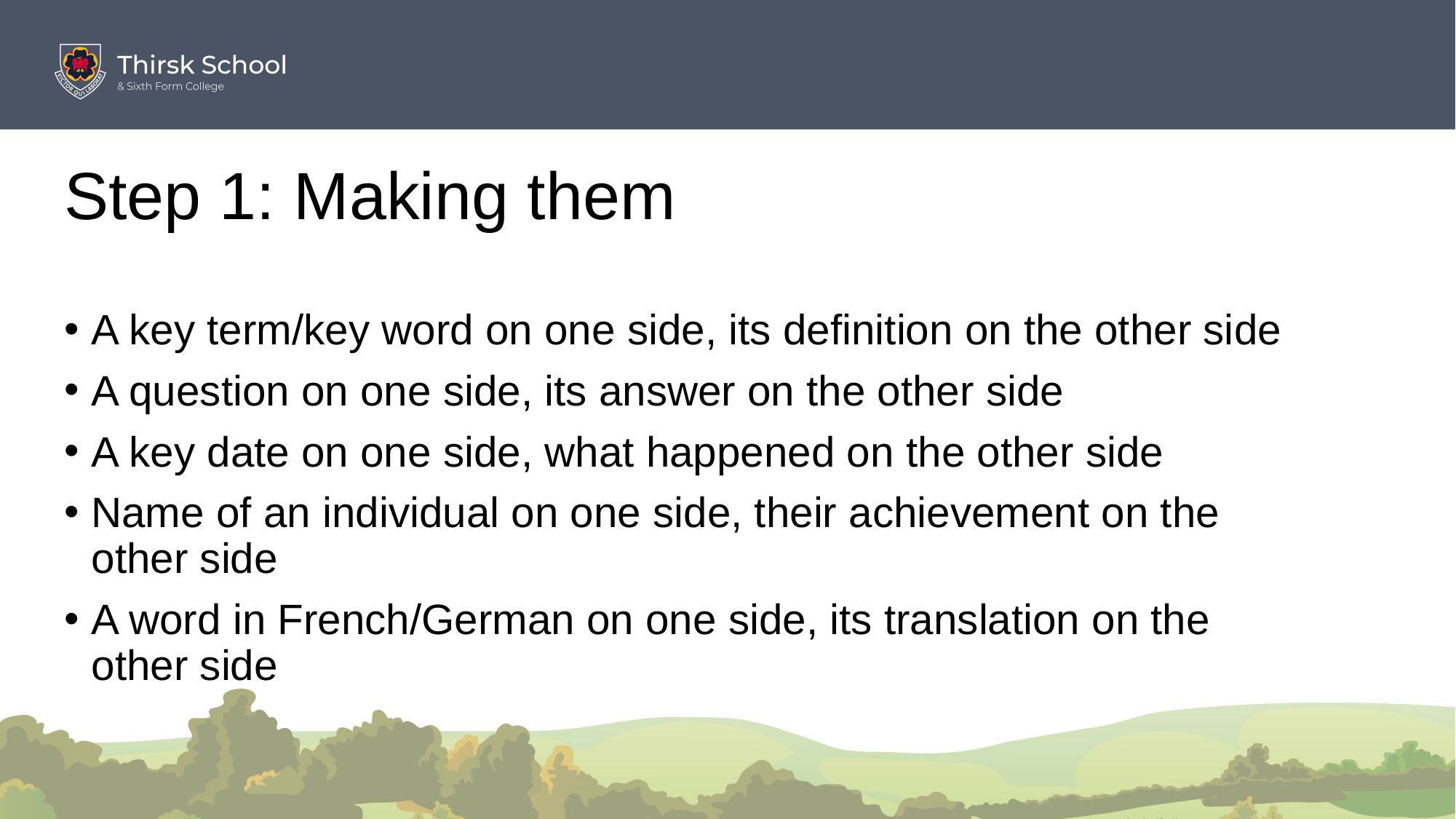

# Step 1: Making them
A key term/key word on one side, its definition on the other side
A question on one side, its answer on the other side
A key date on one side, what happened on the other side
Name of an individual on one side, their achievement on the other side
A word in French/German on one side, its translation on the other side